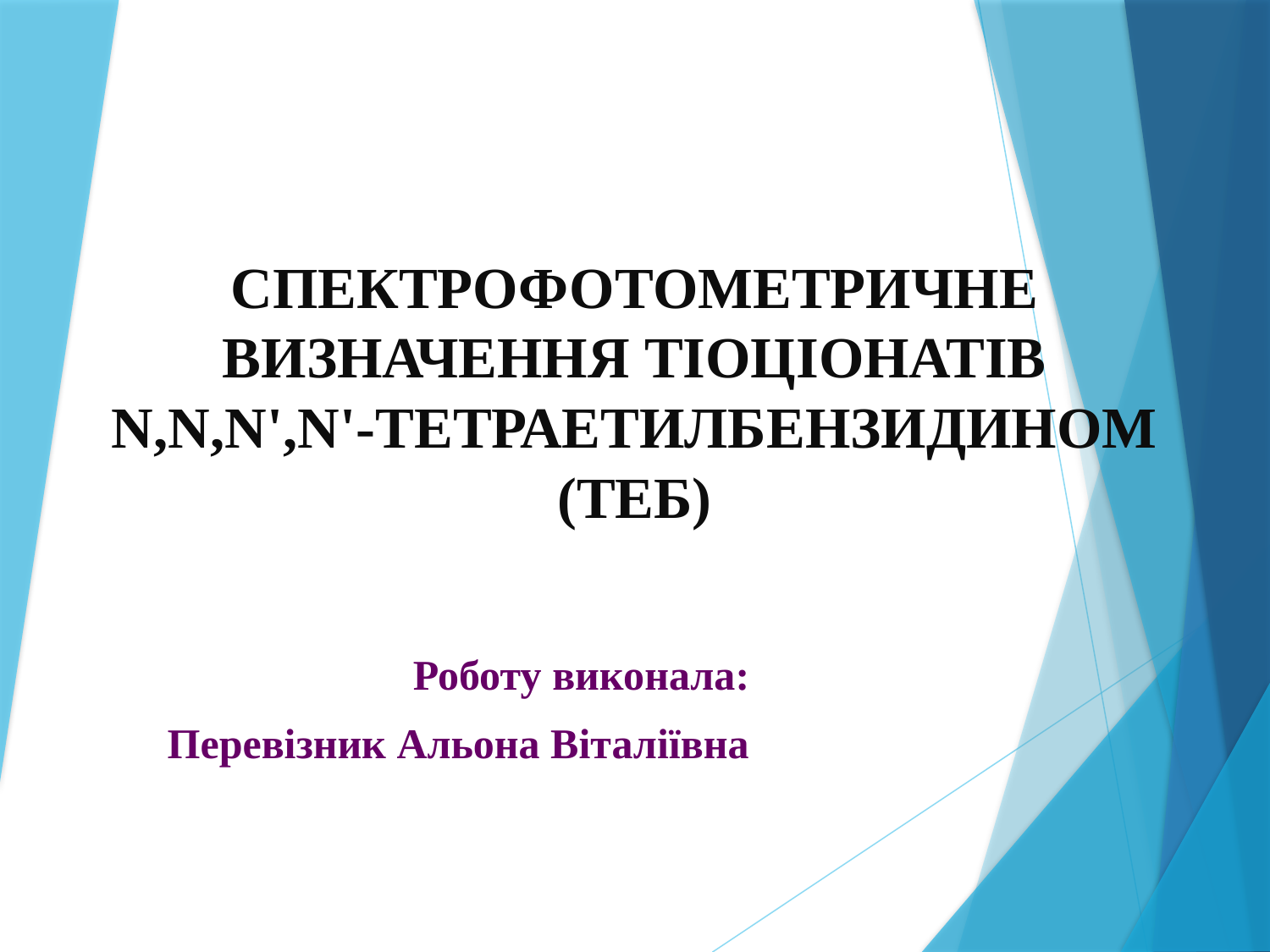

# СПЕКТРОФОТОМЕТРИЧНЕ ВИЗНАЧЕННЯ ТІОЦІОНАТІВ N,N,N',N'-ТЕТРАЕТИЛБЕНЗИДИНОМ (ТЕБ)

Роботу виконала:
Перевізник Альона Віталіївна